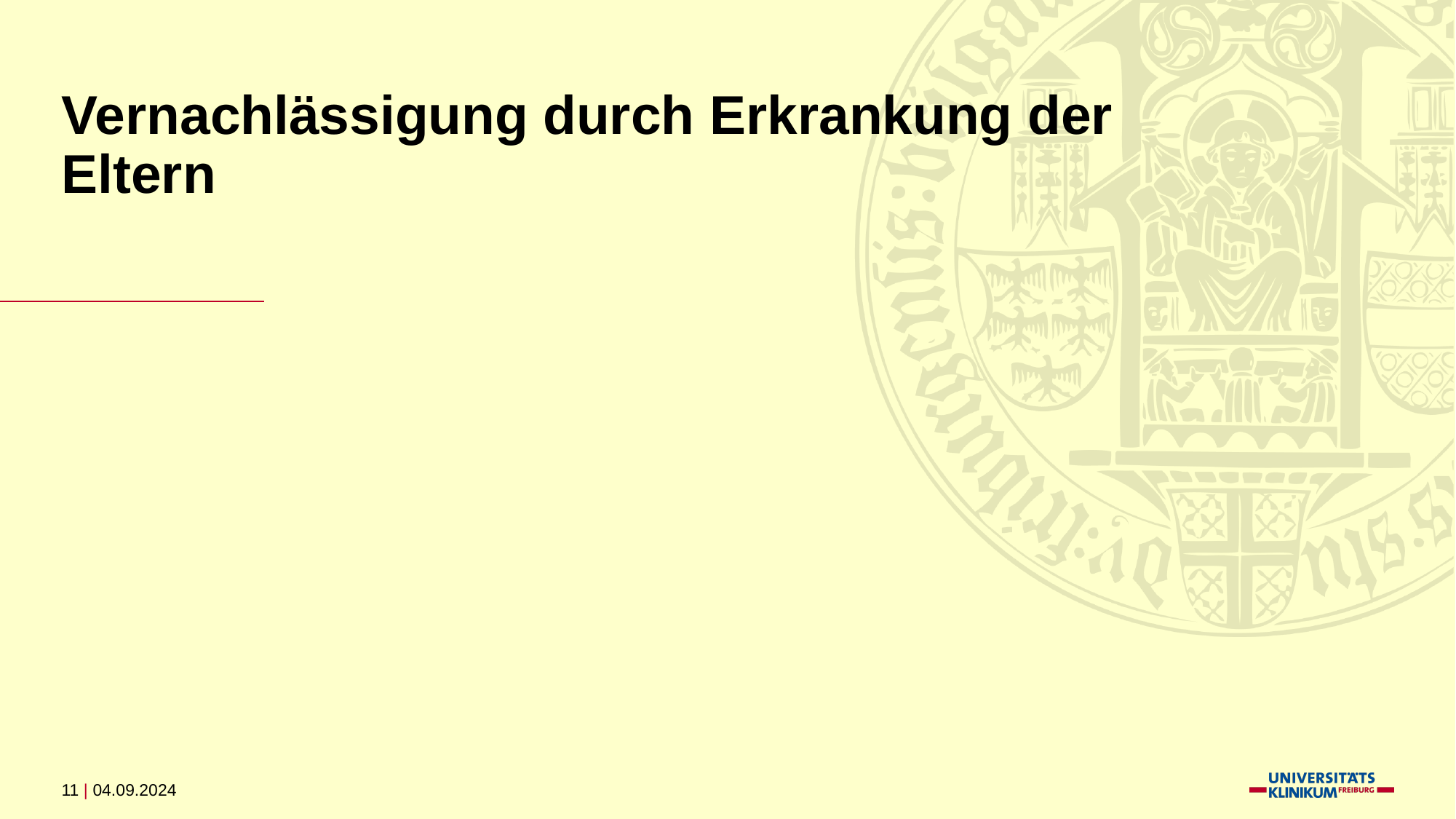

# Vernachlässigung durch Erkrankung der Eltern
11 | 04.09.2024